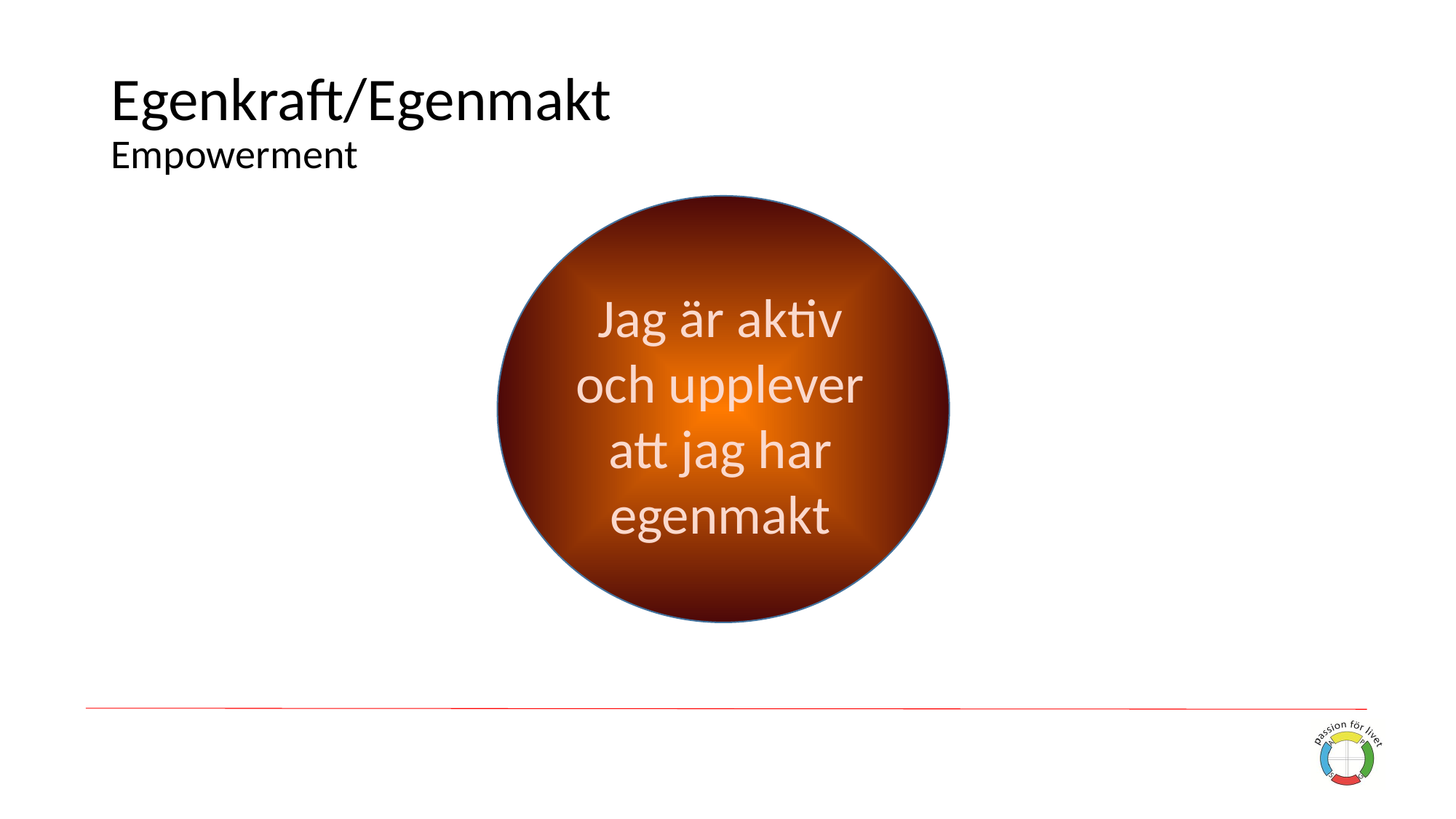

# Egenkraft/Egenmakt Empowerment

Jag är aktiv och upplever att jag har egenmakt